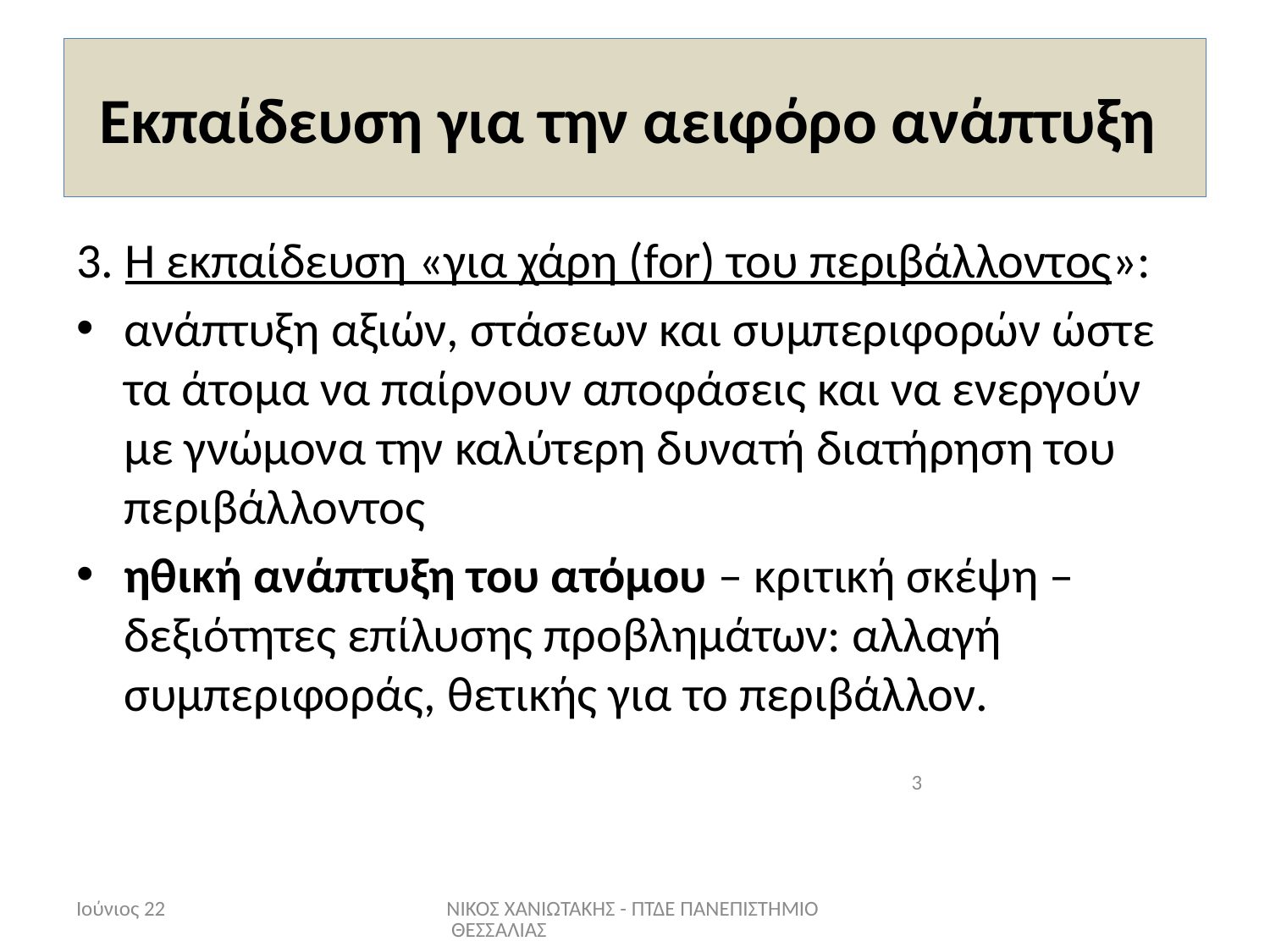

# Εκπαίδευση για την αειφόρο ανάπτυξη
3. Η εκπαίδευση «για χάρη (for) του περιβάλλοντος»:
ανάπτυξη αξιών, στάσεων και συμπεριφορών ώστε τα άτομα να παίρνουν αποφάσεις και να ενεργούν με γνώμονα την καλύτερη δυνατή διατήρηση του περιβάλλοντος
ηθική ανάπτυξη του ατόμου – κριτική σκέψη – δεξιότητες επίλυσης προβλημάτων: αλλαγή συμπεριφοράς, θετικής για το περιβάλλον.

3
Ιούνιος 22
ΝΙΚΟΣ ΧΑΝΙΩΤΑΚΗΣ - ΠΤΔΕ ΠΑΝΕΠΙΣΤΗΜΙΟ ΘΕΣΣΑΛΙΑΣ